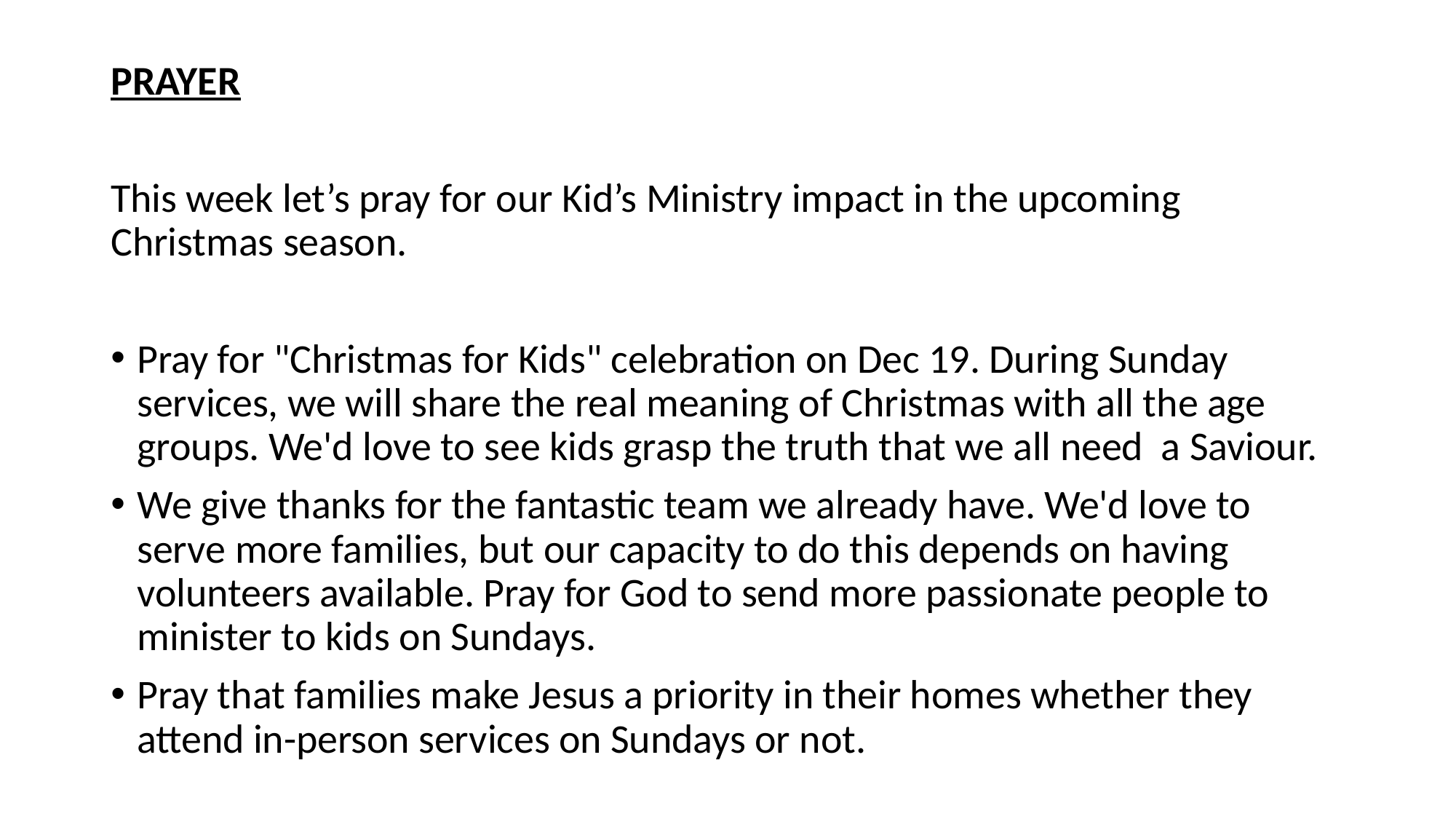

PRAYER

This week let’s pray for our Kid’s Ministry impact in the upcoming Christmas season.

Pray for "Christmas for Kids" celebration on Dec 19. During Sunday services, we will share the real meaning of Christmas with all the age groups. We'd love to see kids grasp the truth that we all need  a Saviour.
We give thanks for the fantastic team we already have. We'd love to serve more families, but our capacity to do this depends on having volunteers available. Pray for God to send more passionate people to minister to kids on Sundays.
Pray that families make Jesus a priority in their homes whether they attend in-person services on Sundays or not.